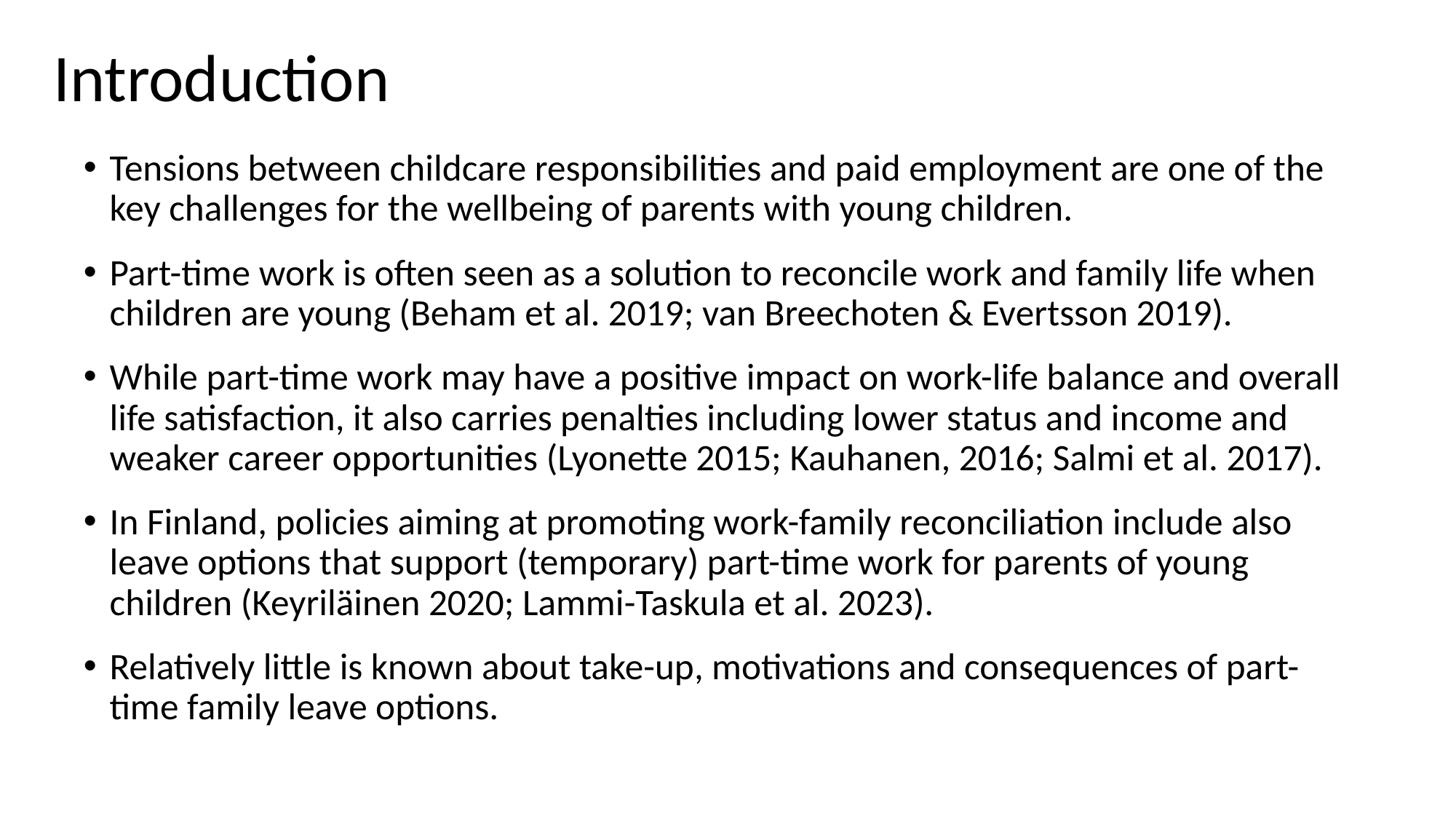

# Introduction
Tensions between childcare responsibilities and paid employment are one of the key challenges for the wellbeing of parents with young children.
Part-time work is often seen as a solution to reconcile work and family life when children are young (Beham et al. 2019; van Breechoten & Evertsson 2019).
While part-time work may have a positive impact on work-life balance and overall life satisfaction, it also carries penalties including lower status and income and weaker career opportunities (Lyonette 2015; Kauhanen, 2016; Salmi et al. 2017).
In Finland, policies aiming at promoting work-family reconciliation include also leave options that support (temporary) part-time work for parents of young children (Keyriläinen 2020; Lammi-Taskula et al. 2023).
Relatively little is known about take-up, motivations and consequences of part-time family leave options.